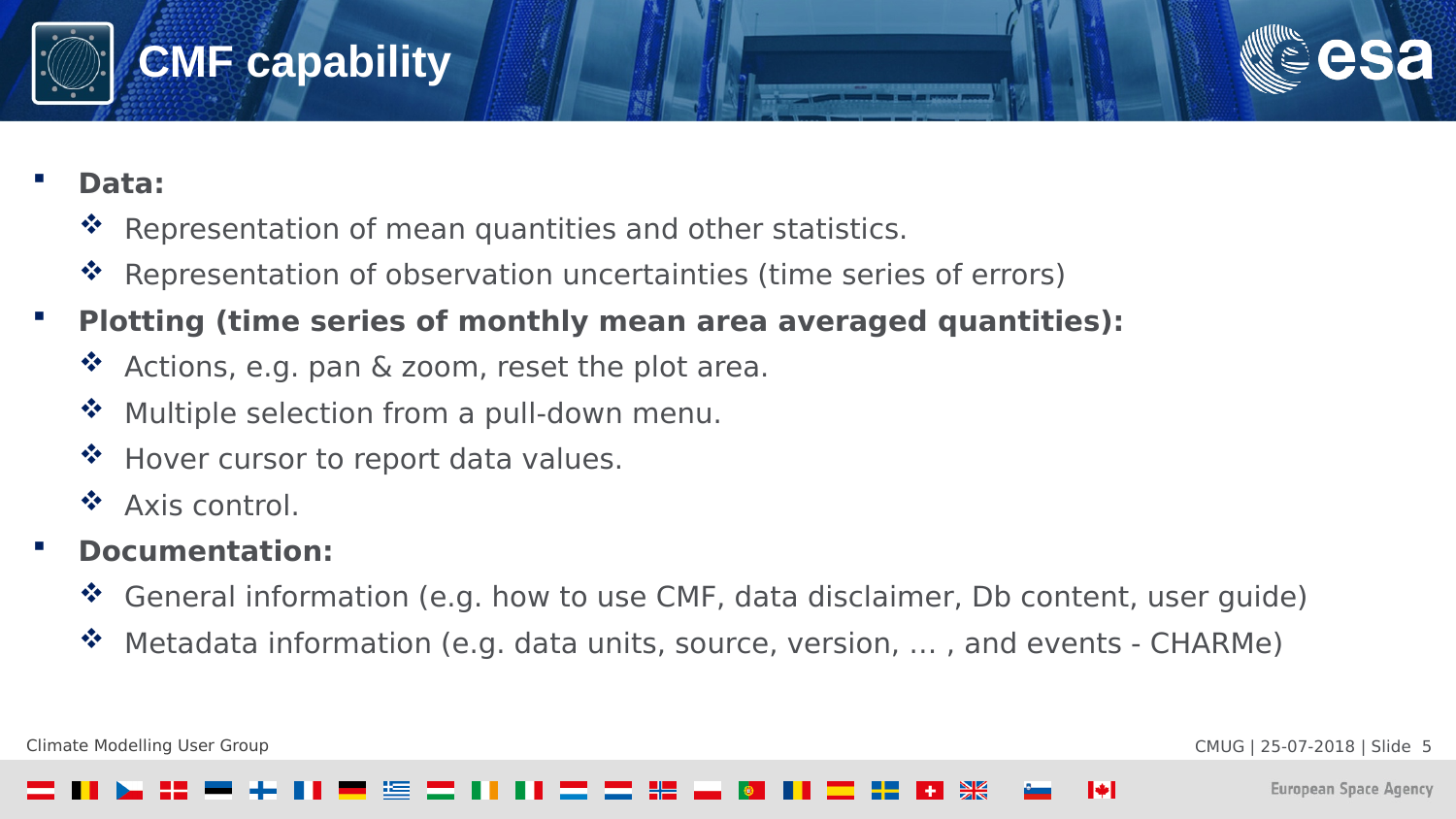

# CMF capability
Data:
Representation of mean quantities and other statistics.
Representation of observation uncertainties (time series of errors)
Plotting (time series of monthly mean area averaged quantities):
Actions, e.g. pan & zoom, reset the plot area.
Multiple selection from a pull-down menu.
Hover cursor to report data values.
Axis control.
Documentation:
General information (e.g. how to use CMF, data disclaimer, Db content, user guide)
Metadata information (e.g. data units, source, version, … , and events - CHARMe)